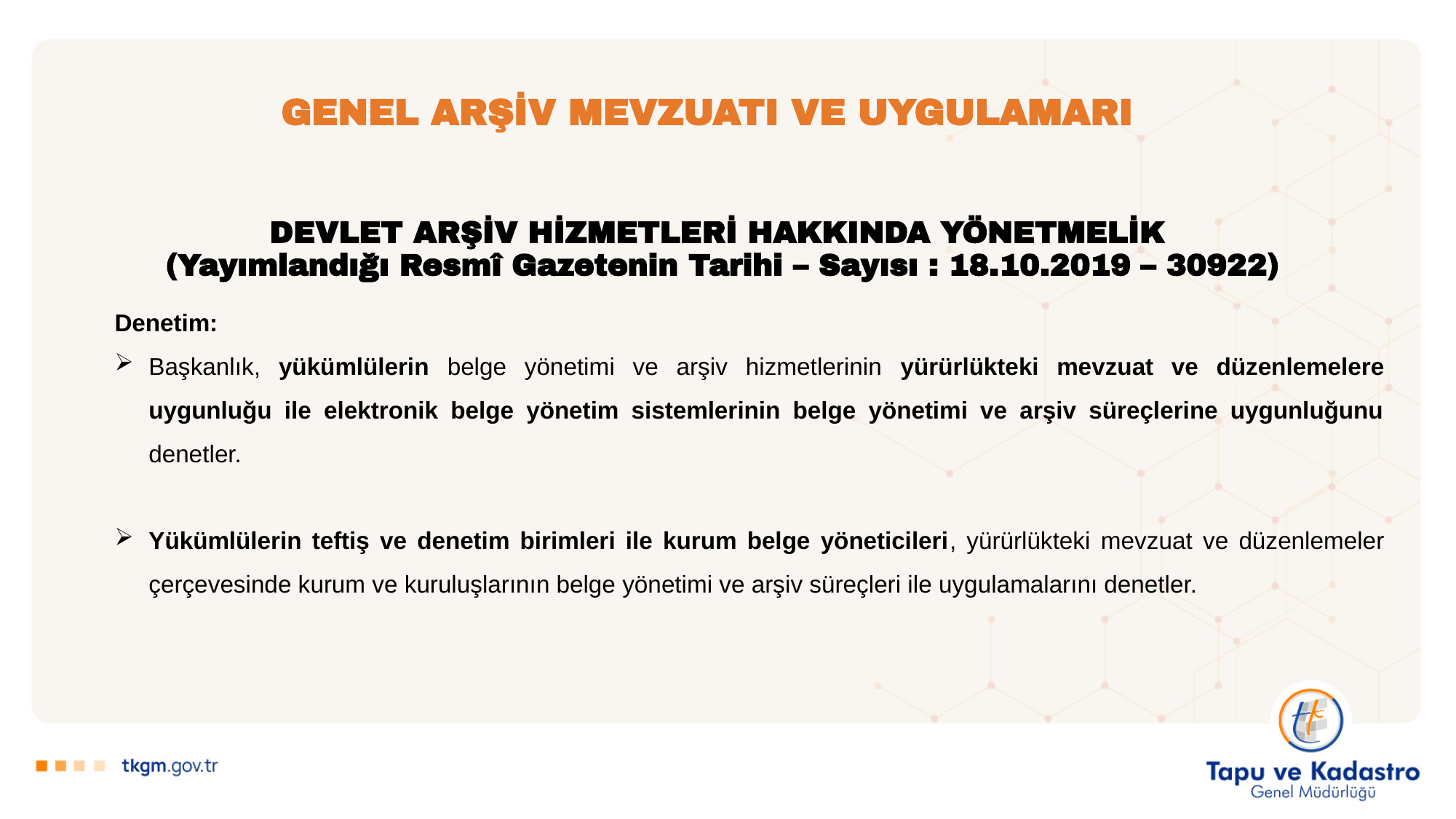

# GENEL ARŞİV MEVZUATI VE UYGULAMARI
DEVLET ARŞİV HİZMETLERİ HAKKINDA YÖNETMELİK
(Yayımlandığı Resmî Gazetenin Tarihi – Sayısı : 18.10.2019 – 30922)
Denetim:
Başkanlık, yükümlülerin belge yönetimi ve arşiv hizmetlerinin yürürlükteki mevzuat ve düzenlemelere uygunluğu ile elektronik belge yönetim sistemlerinin belge yönetimi ve arşiv süreçlerine uygunluğunu denetler.

Yükümlülerin teftiş ve denetim birimleri ile kurum belge yöneticileri, yürürlükteki mevzuat ve düzenlemeler çerçevesinde kurum ve kuruluşlarının belge yönetimi ve arşiv süreçleri ile uygulamalarını denetler.